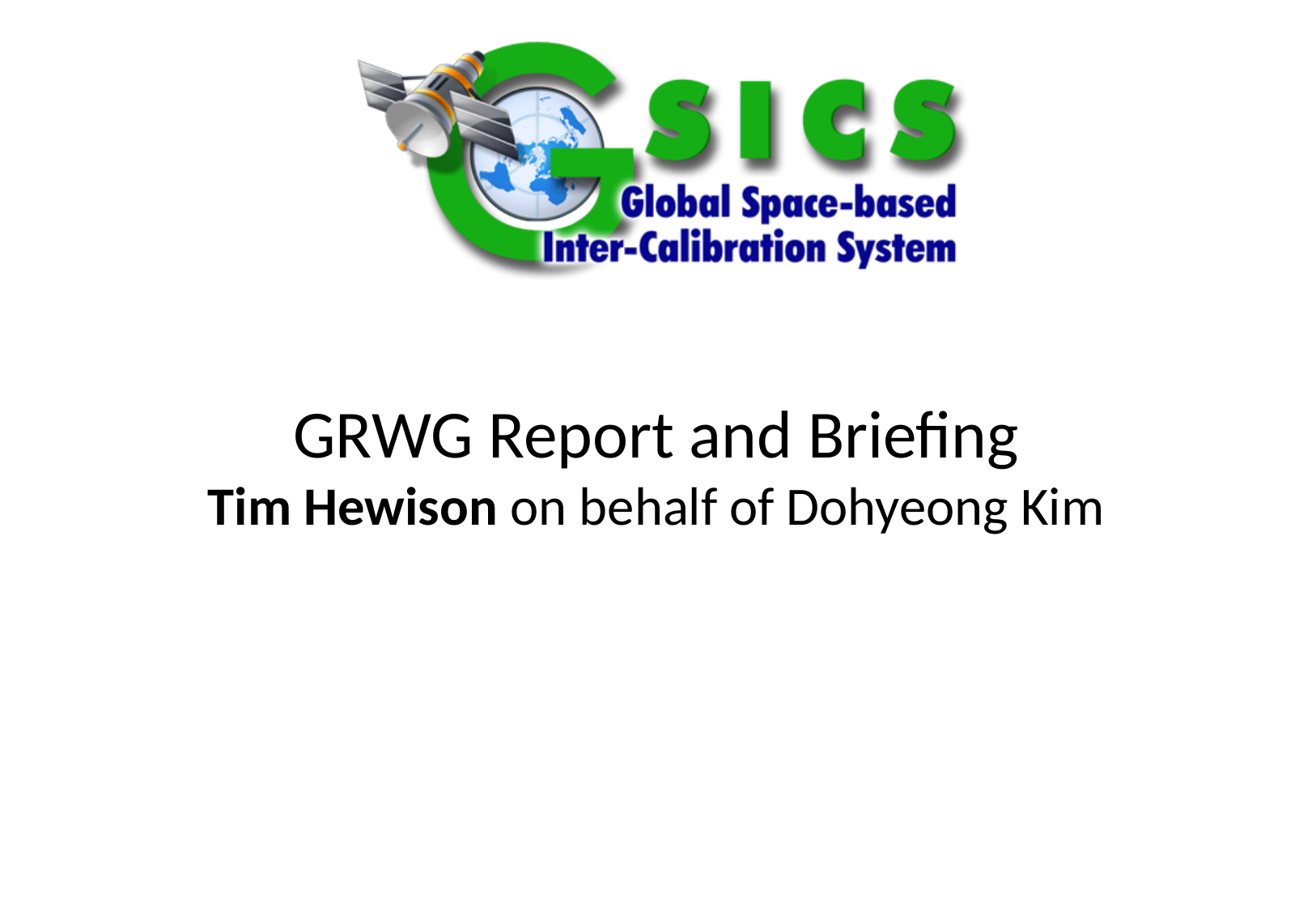

Special Issue of the IEEE TGRS on “Inter-Calibration of Satellite Instruments”:
Special Issue of the IEEE TGRS on “Inter-Calibration of Satellite Instruments”:
# GRWG Report and Briefing Tim Hewison on behalf of Dohyeong Kim